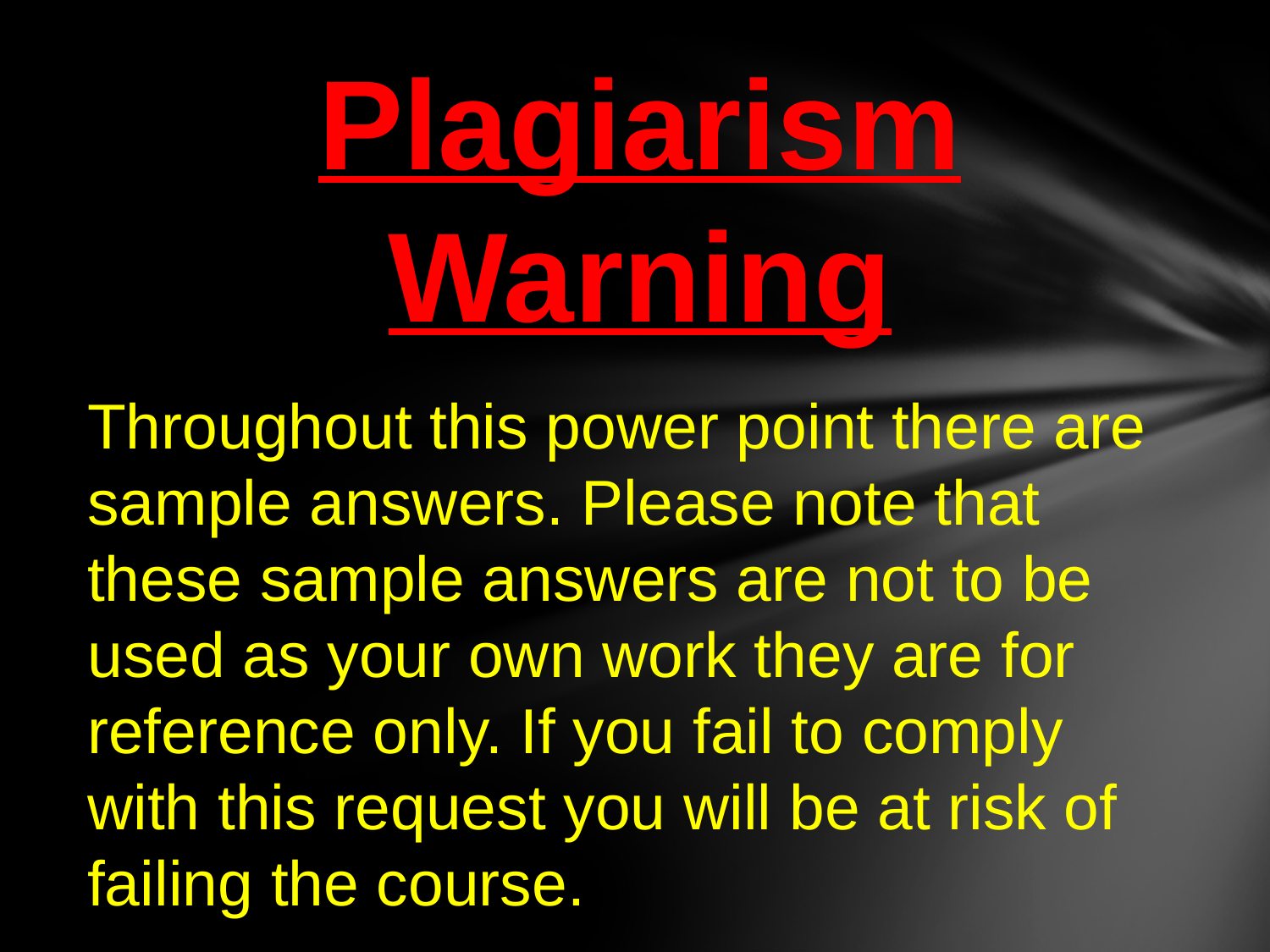

Plagiarism Warning

Throughout this power point there are sample answers. Please note that these sample answers are not to be used as your own work they are for reference only. If you fail to comply with this request you will be at risk of failing the course.